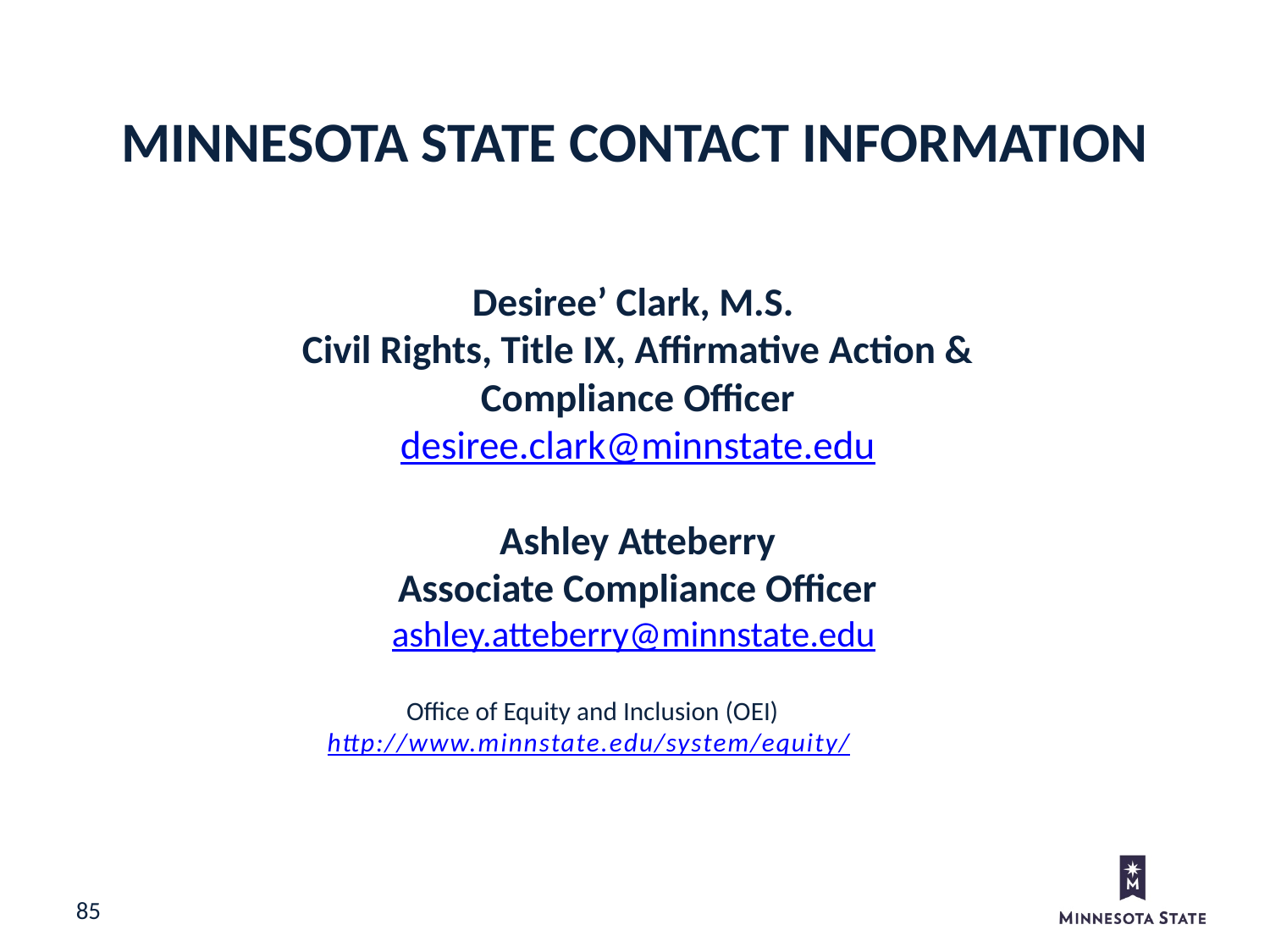

Minnesota State Contact Information

Desiree’ Clark, M.S.
Civil Rights, Title IX, Affirmative Action & Compliance Officer
desiree.clark@minnstate.edu

Ashley Atteberry
Associate Compliance Officer
ashley.atteberry@minnstate.edu

Office of Equity and Inclusion (OEI)
http://www.minnstate.edu/system/equity/